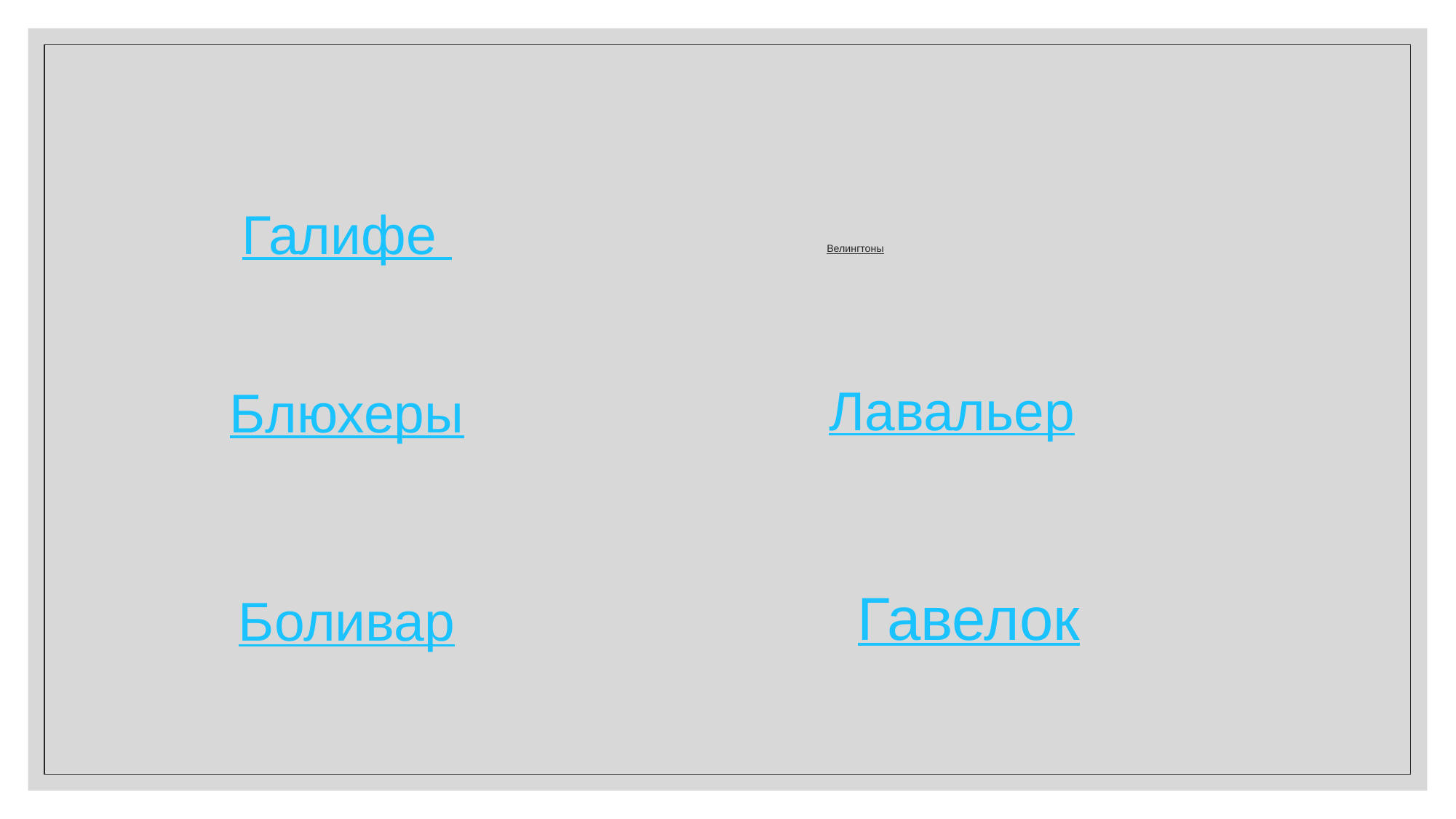

Лавальер
# Велингтоны
Галифе
Блюхеры
Гавелок
Боливар